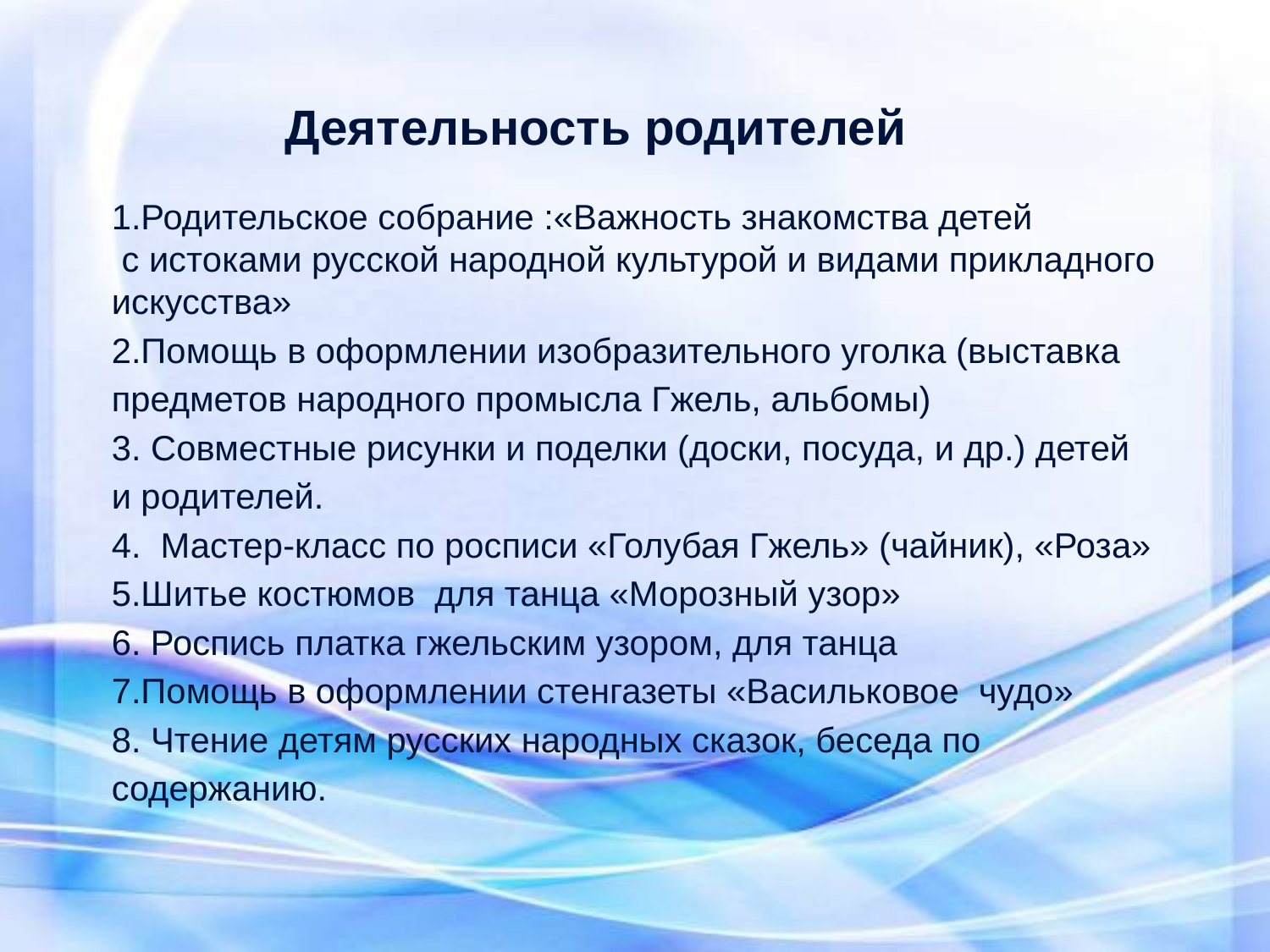

Деятельность родителей
1.Родительское собрание :«Важность знакомства детей
 с истоками русской народной культурой и видами прикладного искусства»
2.Помощь в оформлении изобразительного уголка (выставка предметов народного промысла Гжель, альбомы)
3. Совместные рисунки и поделки (доски, посуда, и др.) детей и родителей.
4.  Мастер-класс по росписи «Голубая Гжель» (чайник), «Роза»
5.Шитье костюмов  для танца «Морозный узор»
6. Роспись платка гжельским узором, для танца
7.Помощь в оформлении стенгазеты «Васильковое  чудо»
8. Чтение детям русских народных сказок, беседа по содержанию.